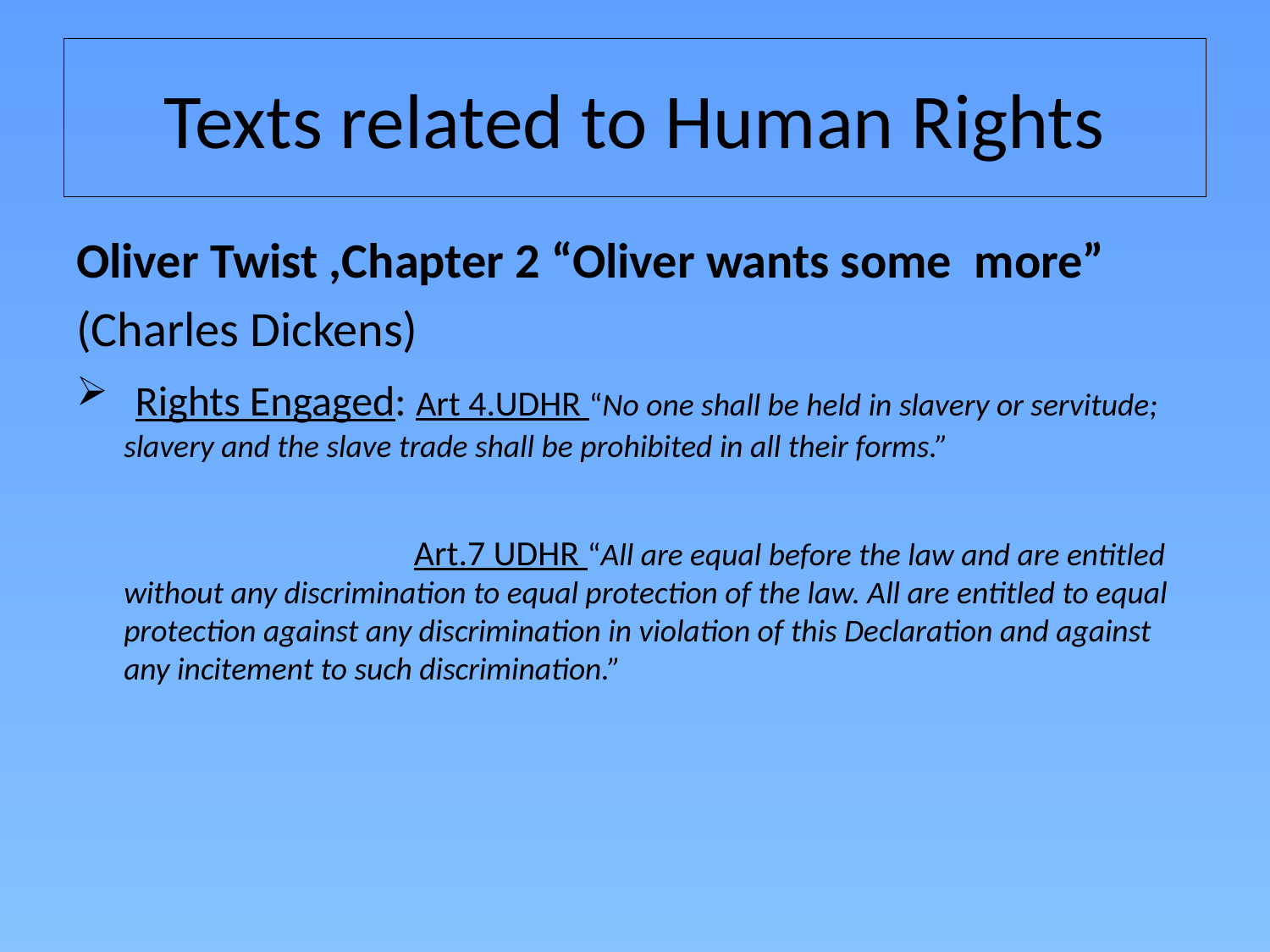

# Texts related to Human Rights
Oliver Twist ,Chapter 2 “Oliver wants some  more”
(Charles Dickens)
 Rights Engaged: Art 4.UDHR “No one shall be held in slavery or servitude; slavery and the slave trade shall be prohibited in all their forms.”

                                          Art.7 UDHR “All are equal before the law and are entitled without any discrimination to equal protection of the law. All are entitled to equal protection against any discrimination in violation of this Declaration and against any incitement to such discrimination.”